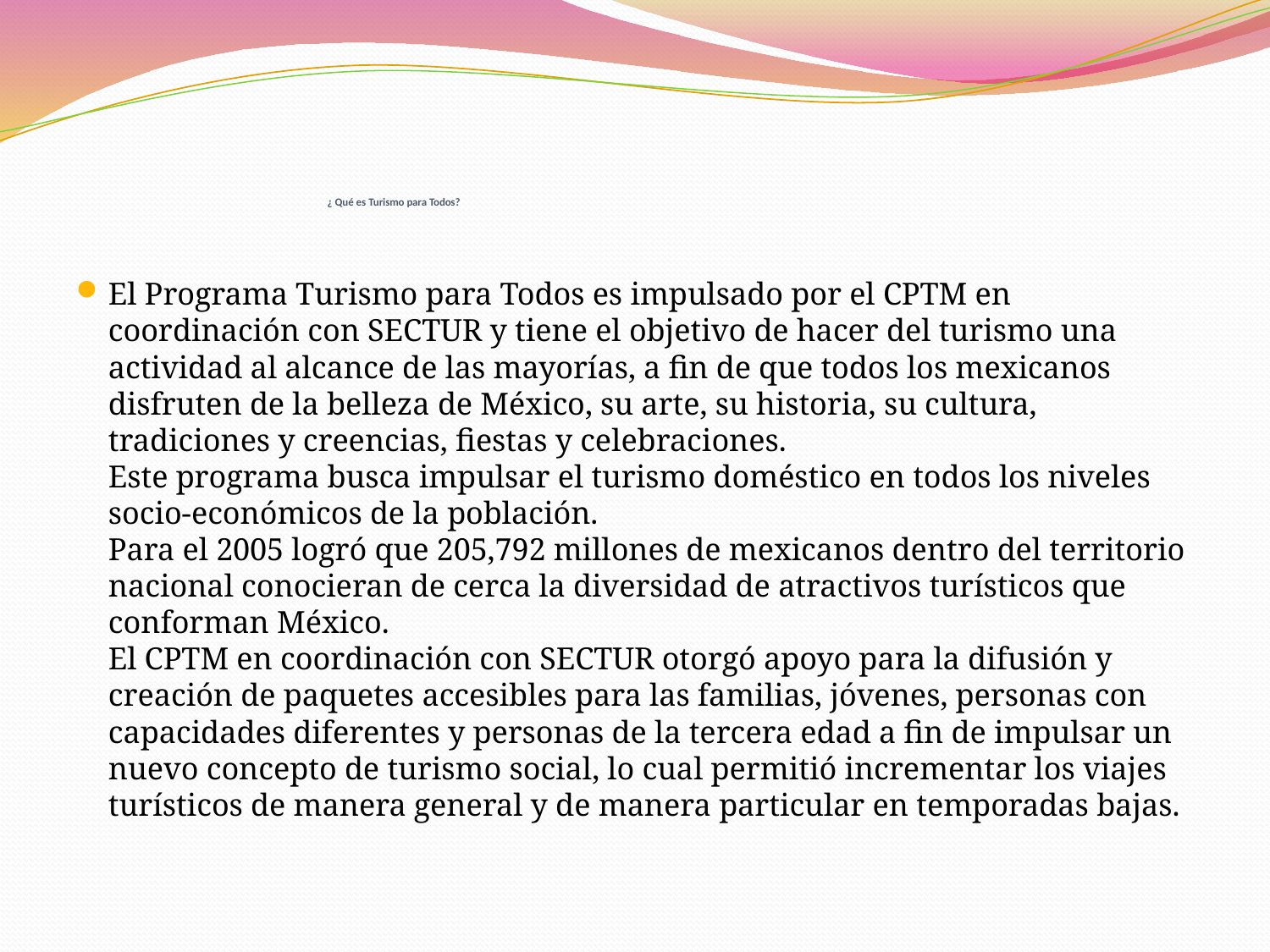

# ¿ Qué es Turismo para Todos?
El Programa Turismo para Todos es impulsado por el CPTM en coordinación con SECTUR y tiene el objetivo de hacer del turismo una actividad al alcance de las mayorías, a fin de que todos los mexicanos disfruten de la belleza de México, su arte, su historia, su cultura, tradiciones y creencias, fiestas y celebraciones.
Este programa busca impulsar el turismo doméstico en todos los niveles socio-económicos de la población.
Para el 2005 logró que 205,792 millones de mexicanos dentro del territorio nacional conocieran de cerca la diversidad de atractivos turísticos que conforman México.
El CPTM en coordinación con SECTUR otorgó apoyo para la difusión y creación de paquetes accesibles para las familias, jóvenes, personas con capacidades diferentes y personas de la tercera edad a fin de impulsar un nuevo concepto de turismo social, lo cual permitió incrementar los viajes turísticos de manera general y de manera particular en temporadas bajas.